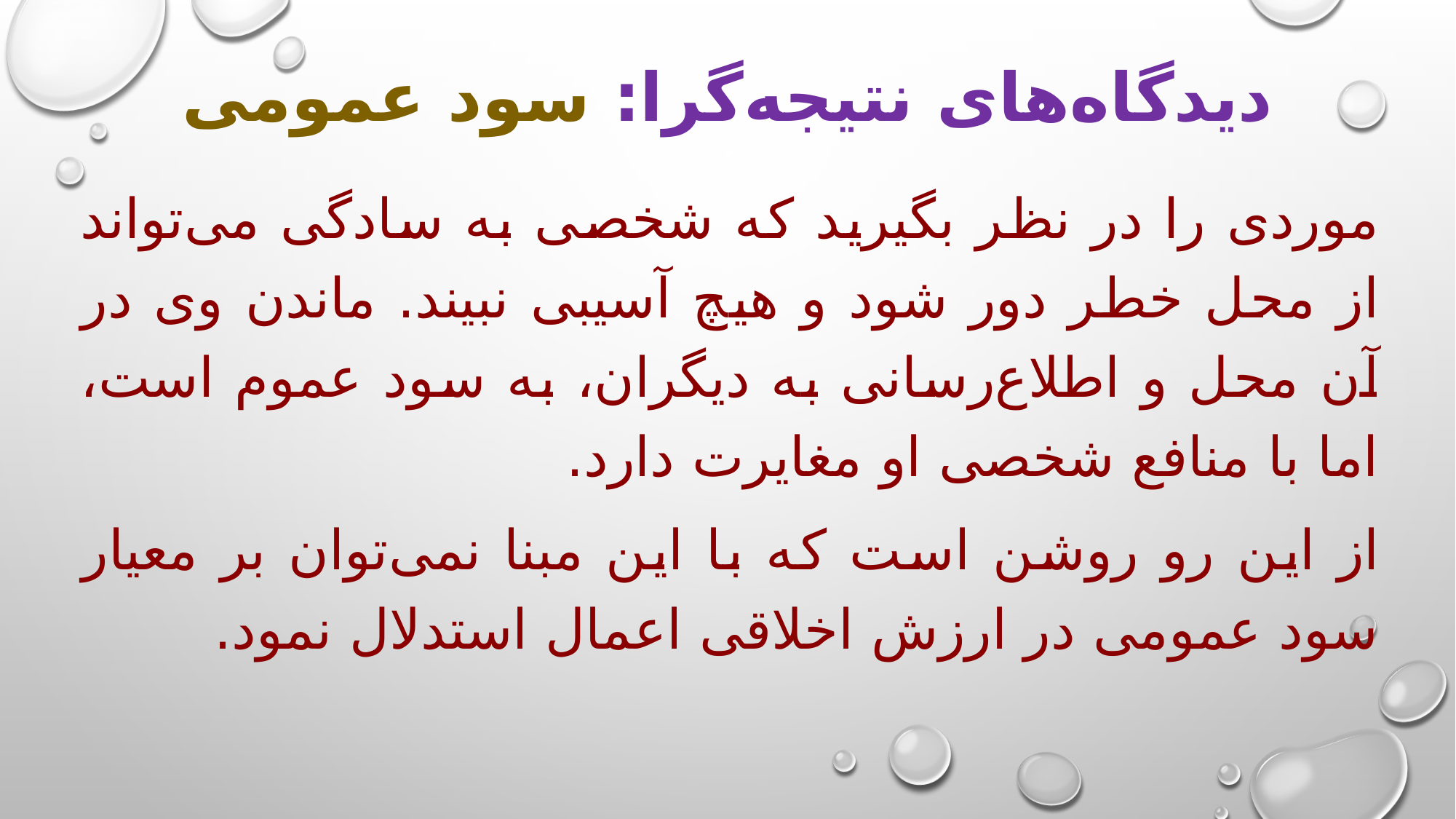

# دیدگاه‌های نتیجه‌گرا: سود عمومی
موردی را در نظر بگیرید که شخصی به سادگی می‌تواند از محل خطر دور شود و هیچ آسیبی نبیند. ماندن وی در آن محل و اطلاع‌رسانی به دیگران، به سود عموم است، اما با منافع شخصی او مغایرت دارد.
از این رو روشن است که با این مبنا نمی‌توان بر معیار سود عمومی در ارزش اخلاقی اعمال استدلال نمود.